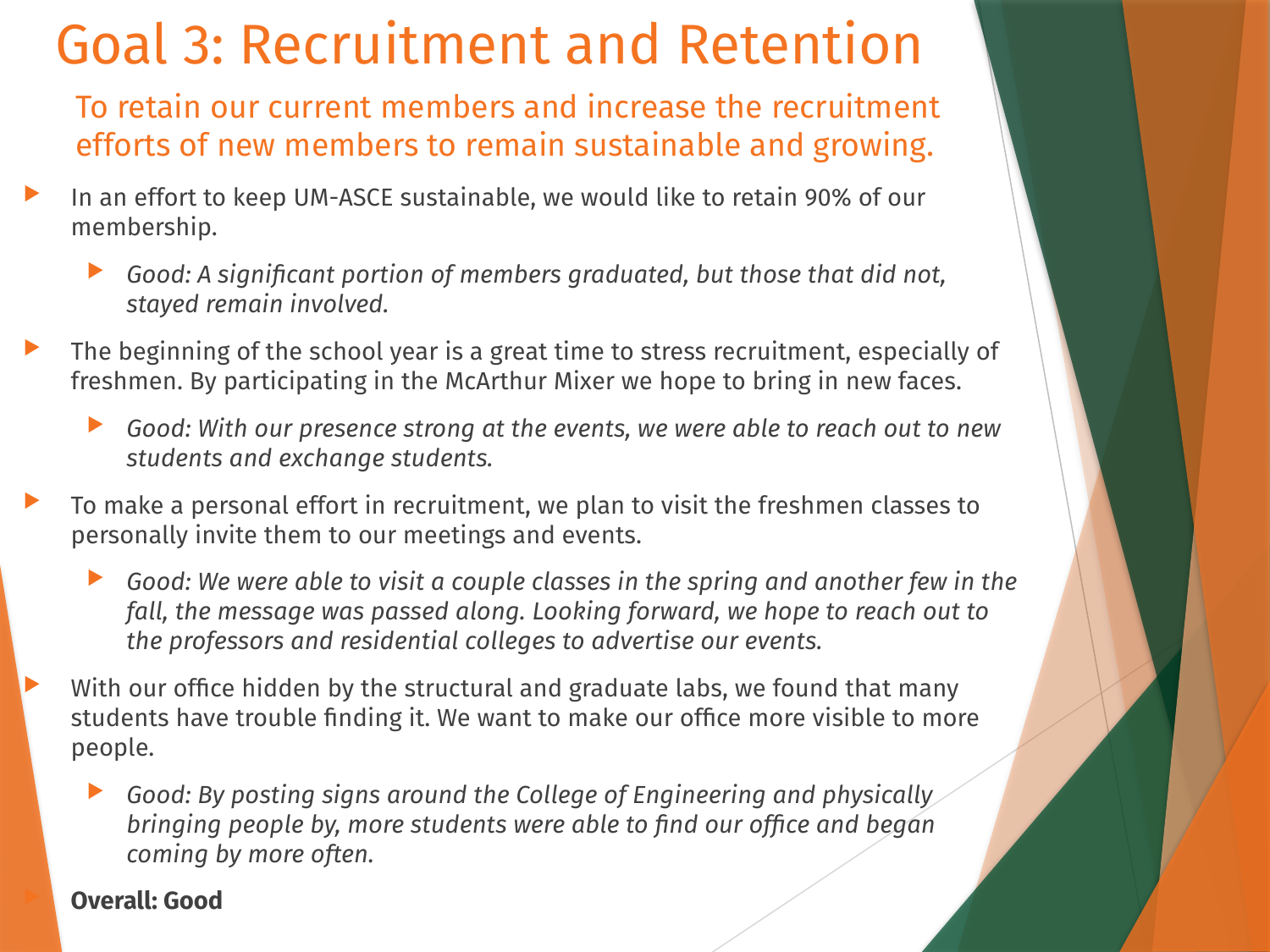

# Goal 3: Recruitment and Retention
To retain our current members and increase the recruitment efforts of new members to remain sustainable and growing.
In an effort to keep UM-ASCE sustainable, we would like to retain 90% of our membership.
Good: A significant portion of members graduated, but those that did not, stayed remain involved.
The beginning of the school year is a great time to stress recruitment, especially of freshmen. By participating in the McArthur Mixer we hope to bring in new faces.
Good: With our presence strong at the events, we were able to reach out to new students and exchange students.
To make a personal effort in recruitment, we plan to visit the freshmen classes to personally invite them to our meetings and events.
Good: We were able to visit a couple classes in the spring and another few in the fall, the message was passed along. Looking forward, we hope to reach out to the professors and residential colleges to advertise our events.
With our office hidden by the structural and graduate labs, we found that many students have trouble finding it. We want to make our office more visible to more people.
Good: By posting signs around the College of Engineering and physically bringing people by, more students were able to find our office and began coming by more often.
Overall: Good